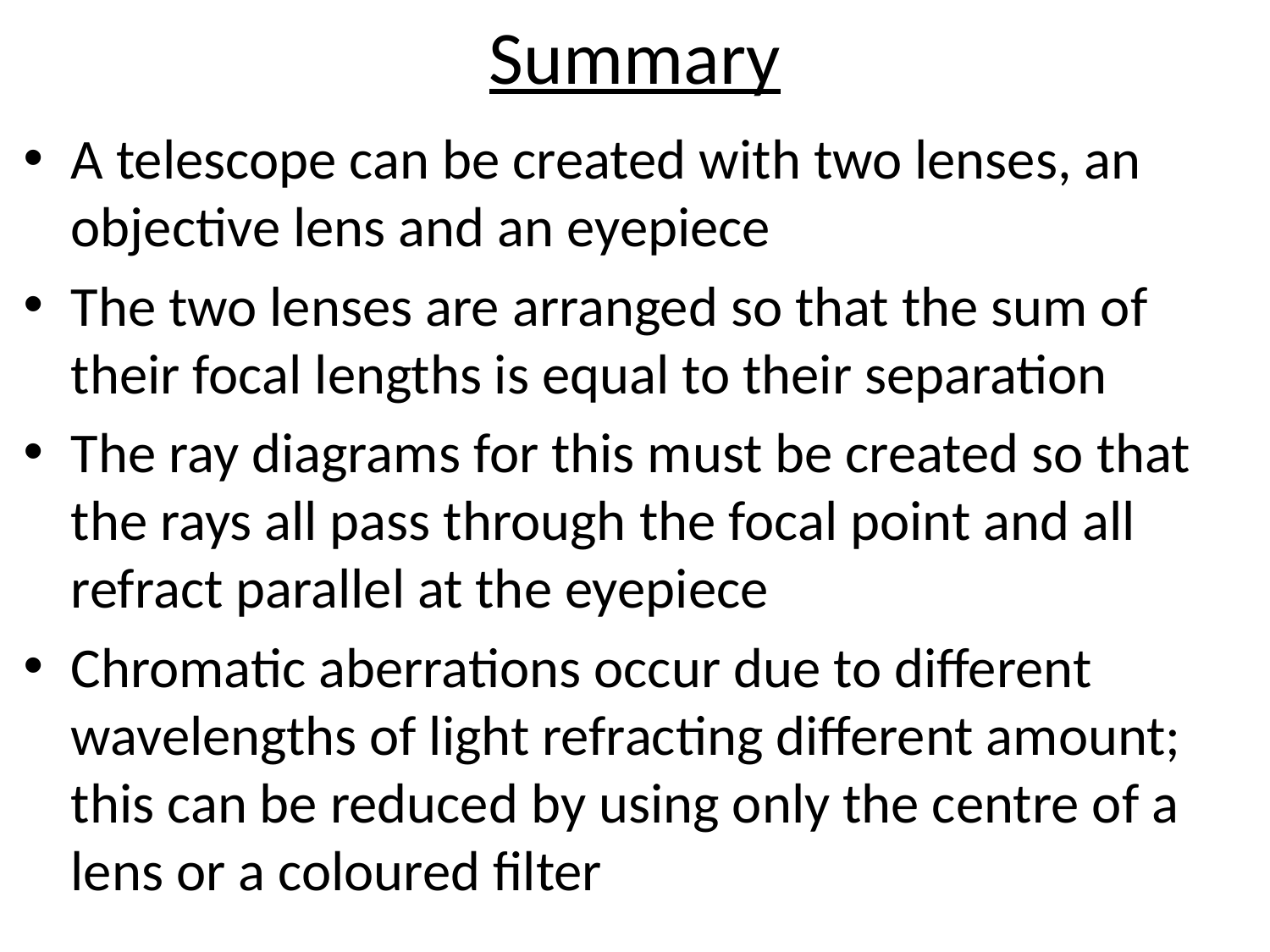

# Summary
A telescope can be created with two lenses, an objective lens and an eyepiece
The two lenses are arranged so that the sum of their focal lengths is equal to their separation
The ray diagrams for this must be created so that the rays all pass through the focal point and all refract parallel at the eyepiece
Chromatic aberrations occur due to different wavelengths of light refracting different amount; this can be reduced by using only the centre of a lens or a coloured filter